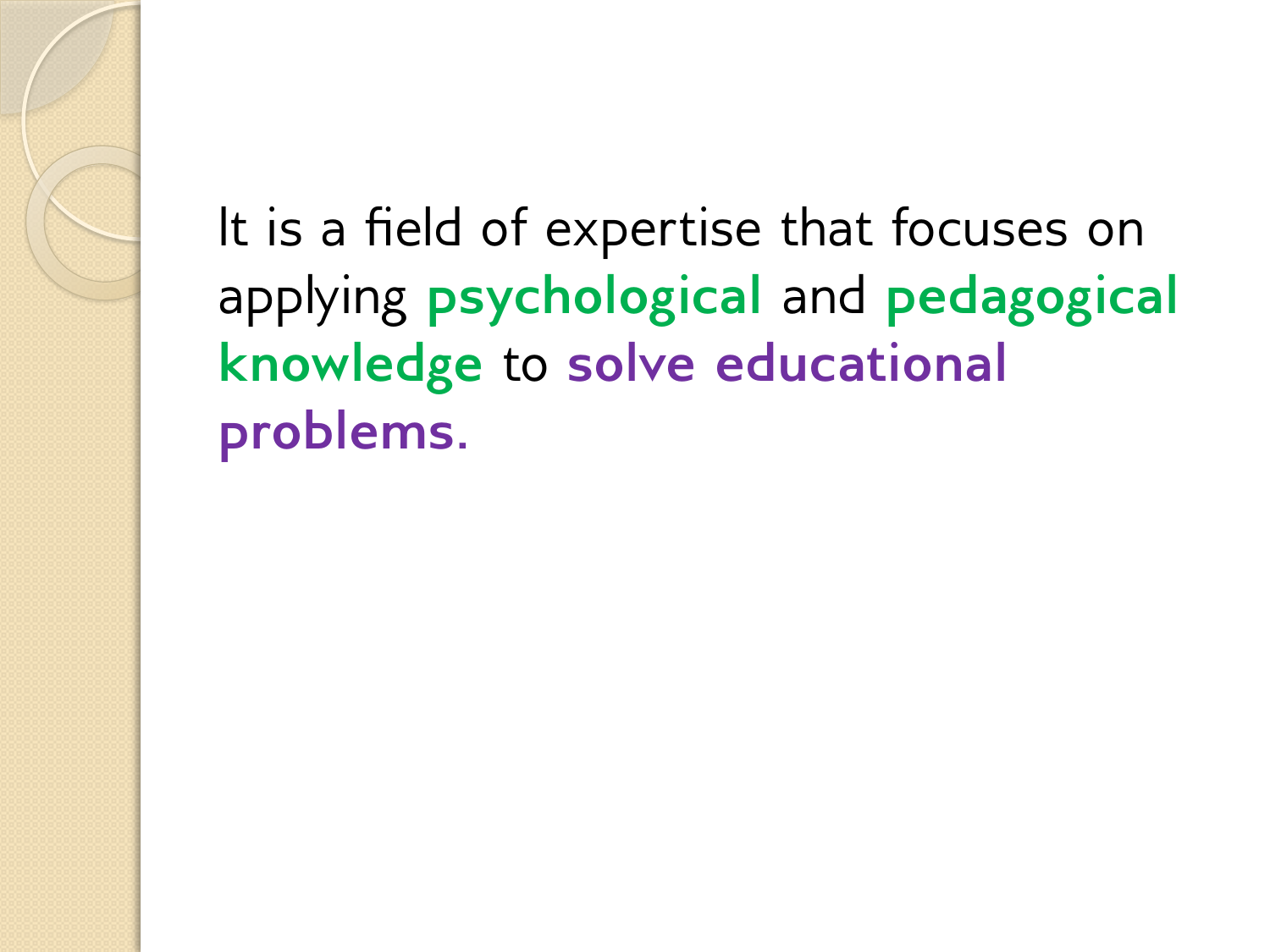

It is a field of expertise that focuses on applying psychological and pedagogical knowledge to solve educational problems.